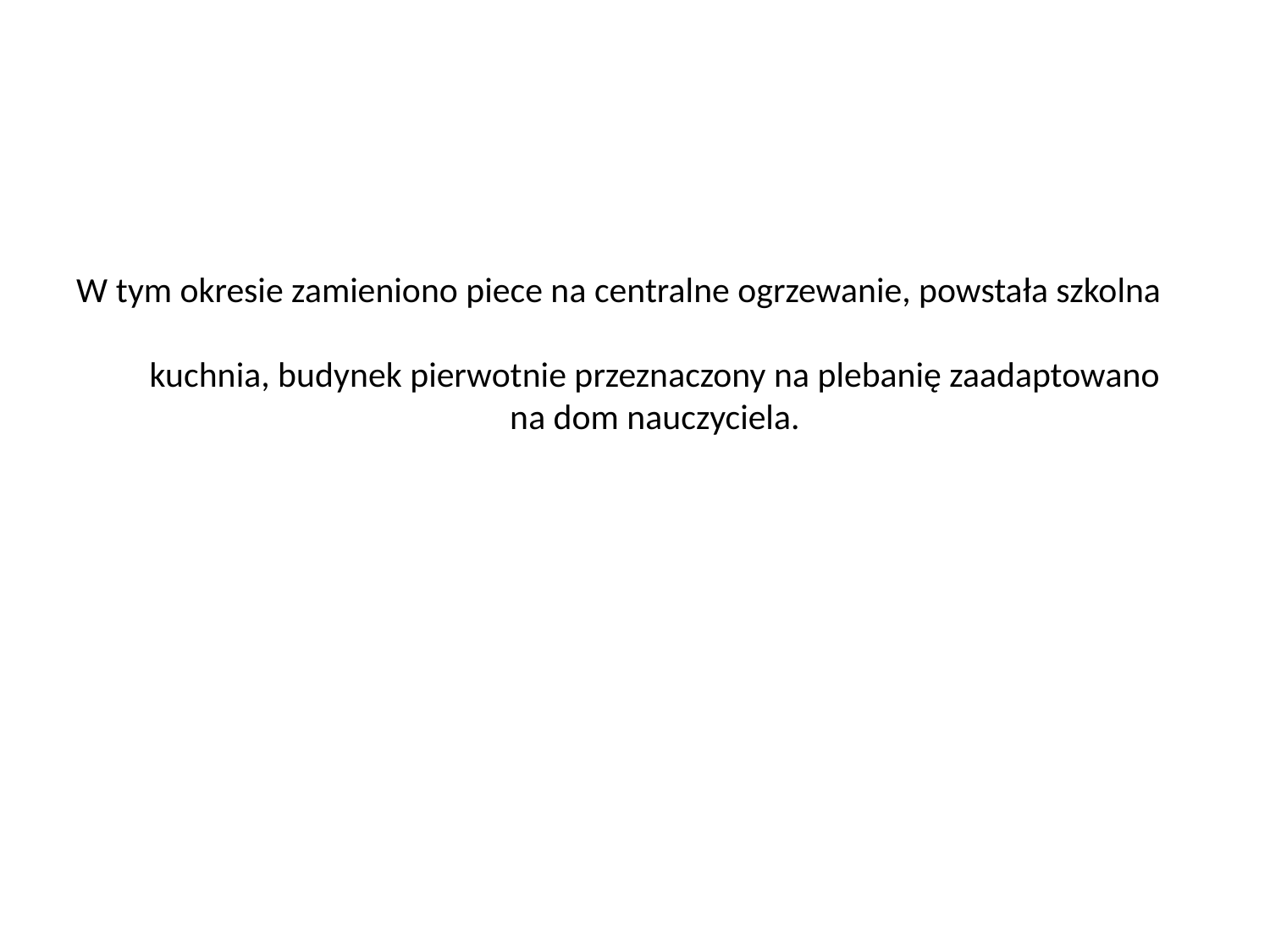

# W tym okresie zamieniono piece na centralne ogrzewanie, powstała szkolna kuchnia, budynek pierwotnie przeznaczony na plebanię zaadaptowano na dom nauczyciela.